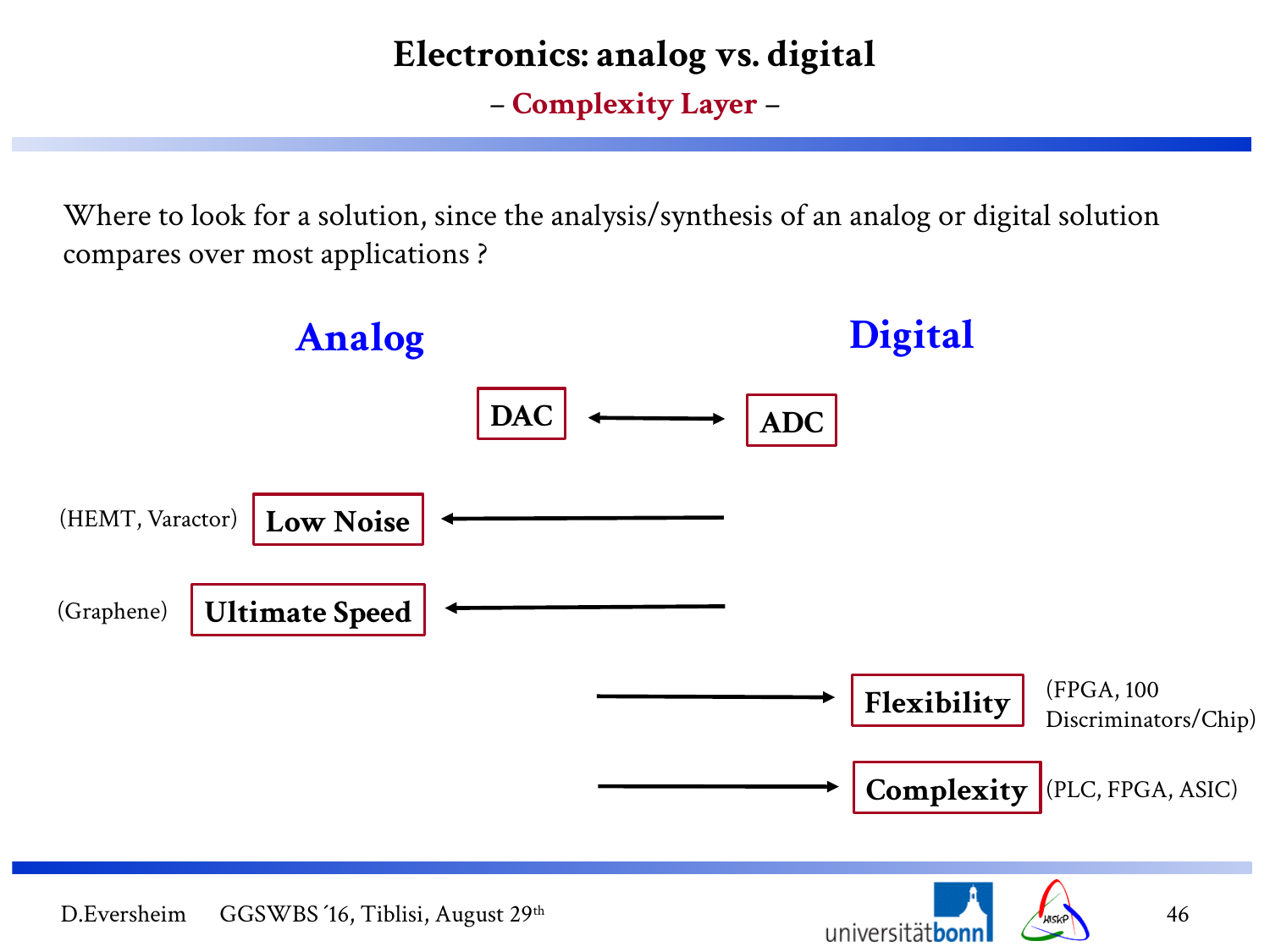

– Complexity Layer –
Where to look for a solution, since the analysis/synthesis of an analog or digital solution compares over most applications ?
Digital
Analog
DAC
ADC
Low Noise
(HEMT, Varactor)
Ultimate Speed
(Graphene)
(FPGA, 100 Discriminators/Chip)
Flexibility
Complexity
(PLC, FPGA, ASIC)
D.Eversheim      GGSWBS ´16, Tiblisi, August 29th
46